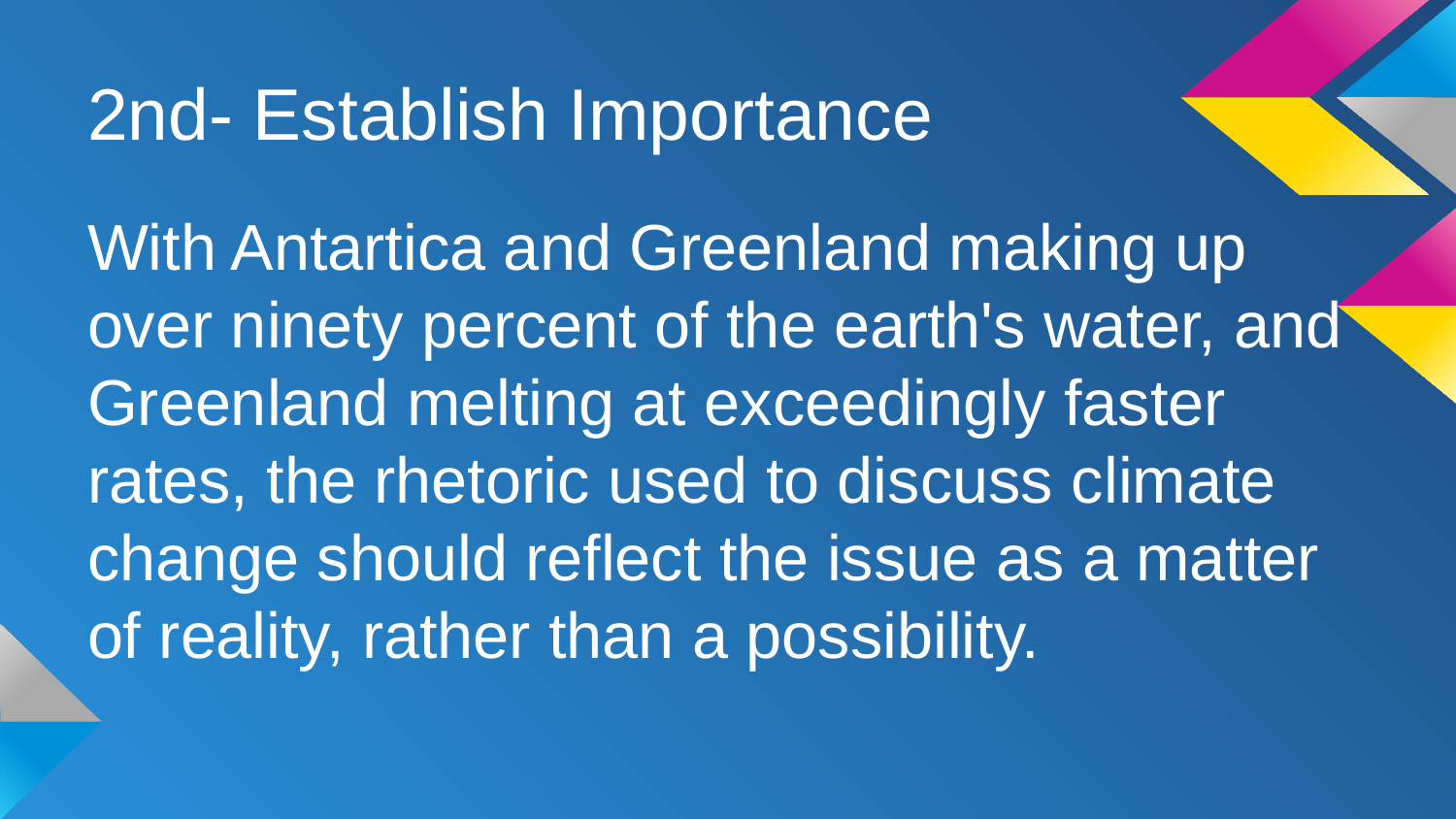

# 2nd- Establish Importance
With Antartica and Greenland making up over ninety percent of the earth's water, and Greenland melting at exceedingly faster rates, the rhetoric used to discuss climate change should reflect the issue as a matter of reality, rather than a possibility.